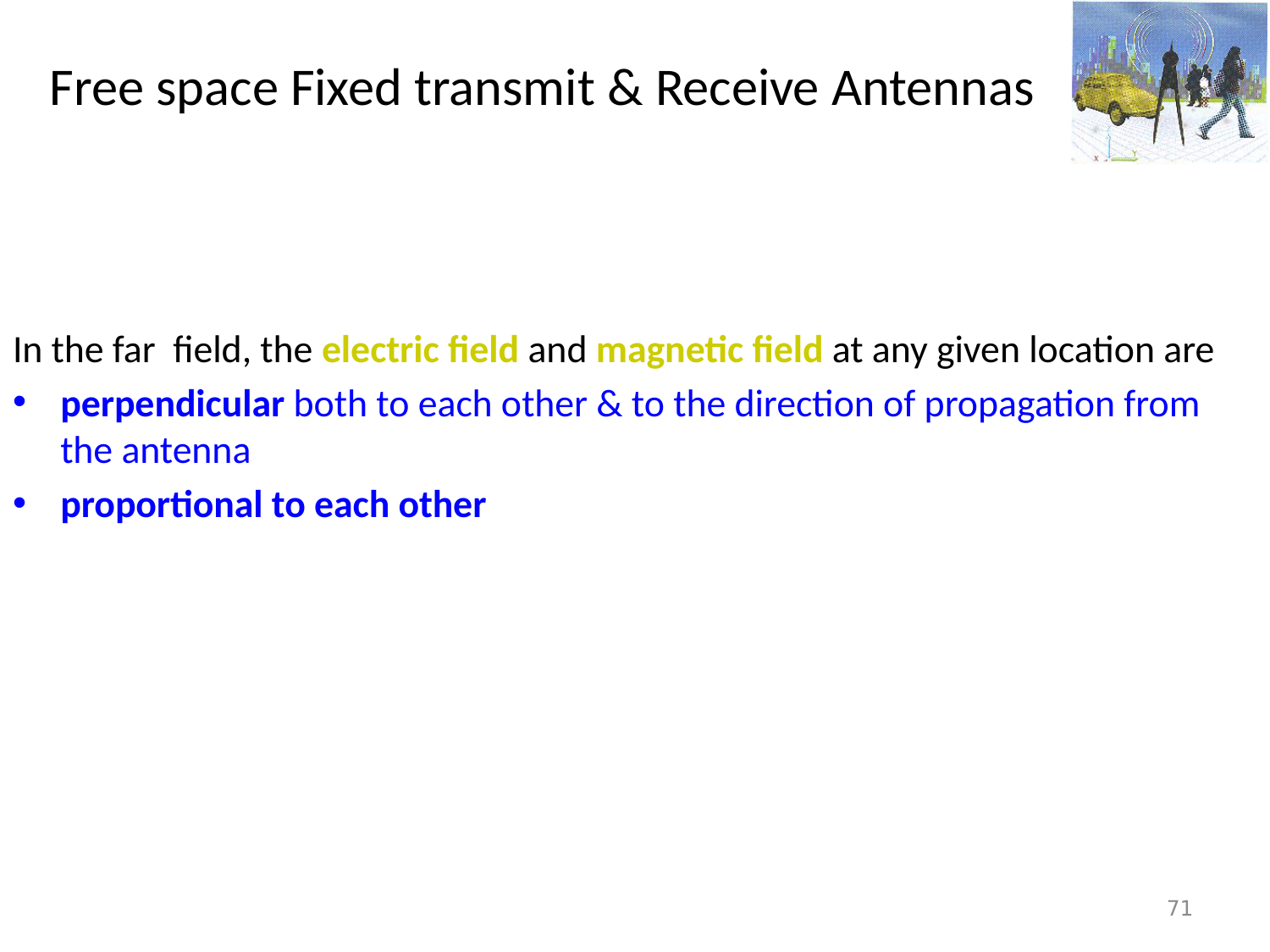

# Free space Fixed transmit & Receive Antennas
In the far  field, the electric field and magnetic field at any given location are
perpendicular both to each other & to the direction of propagation from the antenna
proportional to each other

71